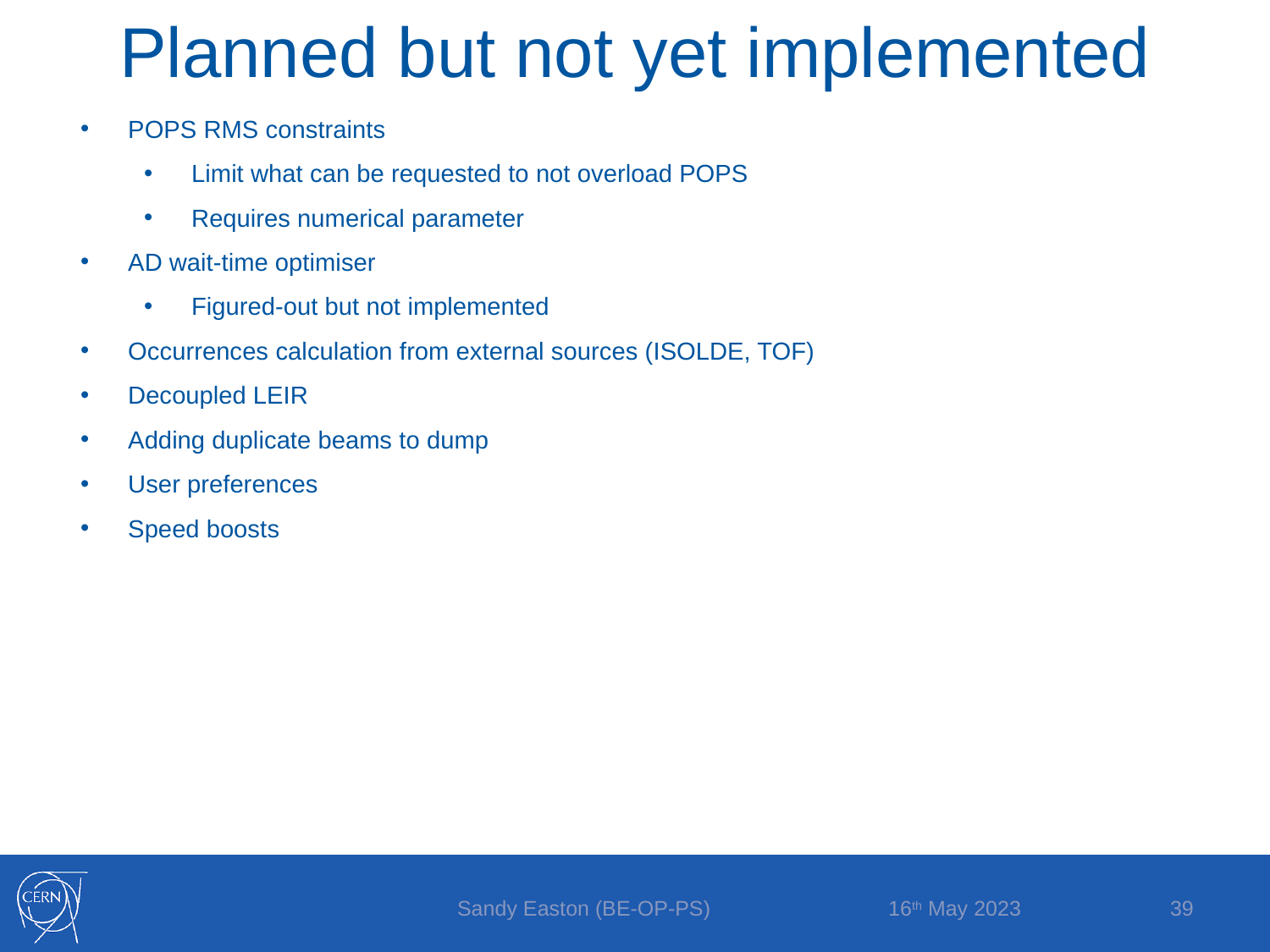

Planned but not yet implemented
POPS RMS constraints
Limit what can be requested to not overload POPS
Requires numerical parameter
AD wait-time optimiser
Figured-out but not implemented
Occurrences calculation from external sources (ISOLDE, TOF)
Decoupled LEIR
Adding duplicate beams to dump
User preferences
Speed boosts

16th May 2023
Sandy Easton (BE-OP-PS)
39